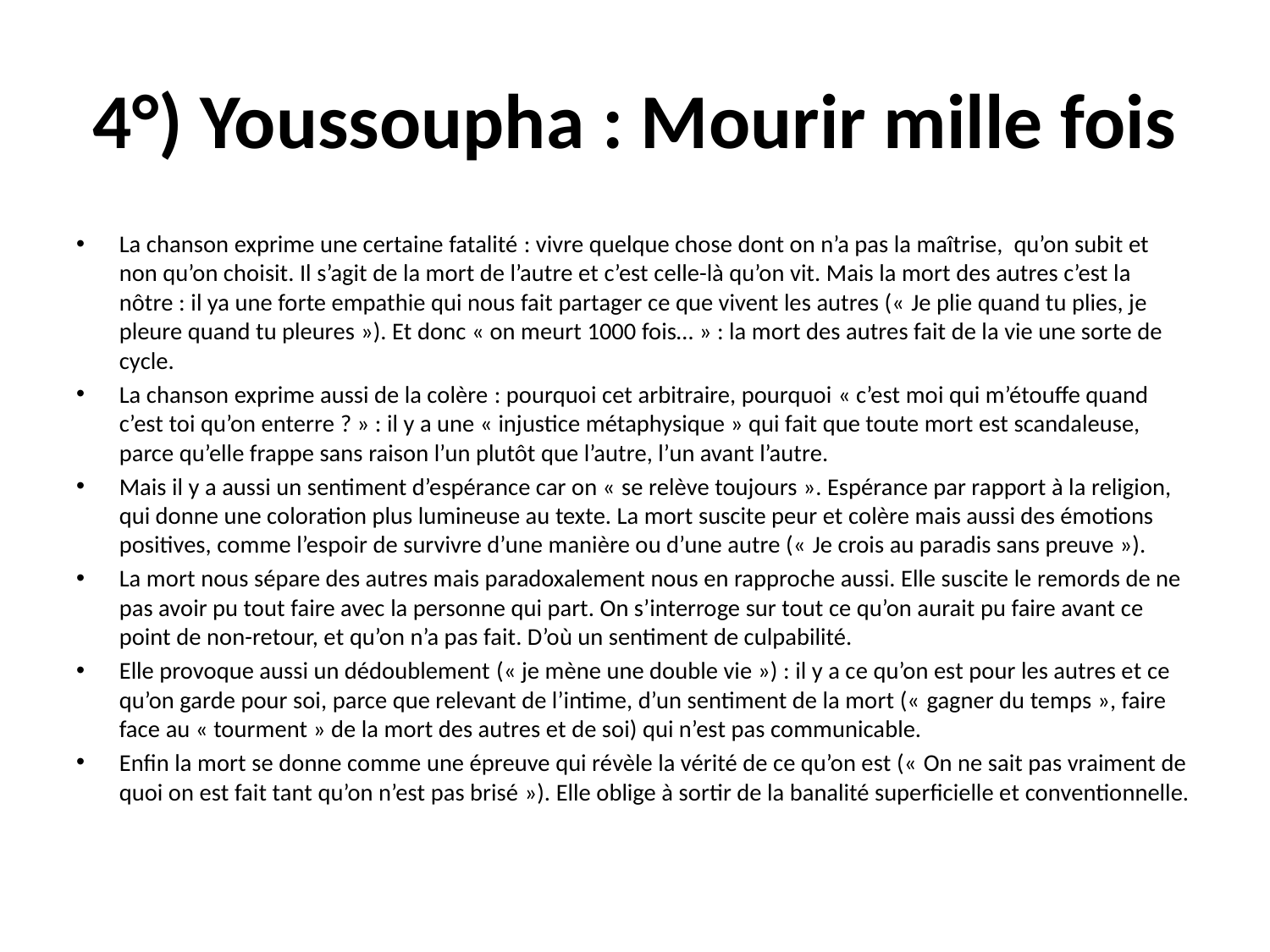

# 4°) Youssoupha : Mourir mille fois
La chanson exprime une certaine fatalité : vivre quelque chose dont on n’a pas la maîtrise,  qu’on subit et non qu’on choisit. Il s’agit de la mort de l’autre et c’est celle-là qu’on vit. Mais la mort des autres c’est la nôtre : il ya une forte empathie qui nous fait partager ce que vivent les autres (« Je plie quand tu plies, je pleure quand tu pleures »). Et donc « on meurt 1000 fois… » : la mort des autres fait de la vie une sorte de cycle.
La chanson exprime aussi de la colère : pourquoi cet arbitraire, pourquoi « c’est moi qui m’étouffe quand c’est toi qu’on enterre ? » : il y a une « injustice métaphysique » qui fait que toute mort est scandaleuse, parce qu’elle frappe sans raison l’un plutôt que l’autre, l’un avant l’autre.
Mais il y a aussi un sentiment d’espérance car on « se relève toujours ». Espérance par rapport à la religion, qui donne une coloration plus lumineuse au texte. La mort suscite peur et colère mais aussi des émotions positives, comme l’espoir de survivre d’une manière ou d’une autre (« Je crois au paradis sans preuve »).
La mort nous sépare des autres mais paradoxalement nous en rapproche aussi. Elle suscite le remords de ne pas avoir pu tout faire avec la personne qui part. On s’interroge sur tout ce qu’on aurait pu faire avant ce point de non-retour, et qu’on n’a pas fait. D’où un sentiment de culpabilité.
Elle provoque aussi un dédoublement (« je mène une double vie ») : il y a ce qu’on est pour les autres et ce qu’on garde pour soi, parce que relevant de l’intime, d’un sentiment de la mort (« gagner du temps », faire face au « tourment » de la mort des autres et de soi) qui n’est pas communicable.
Enfin la mort se donne comme une épreuve qui révèle la vérité de ce qu’on est (« On ne sait pas vraiment de quoi on est fait tant qu’on n’est pas brisé »). Elle oblige à sortir de la banalité superficielle et conventionnelle.